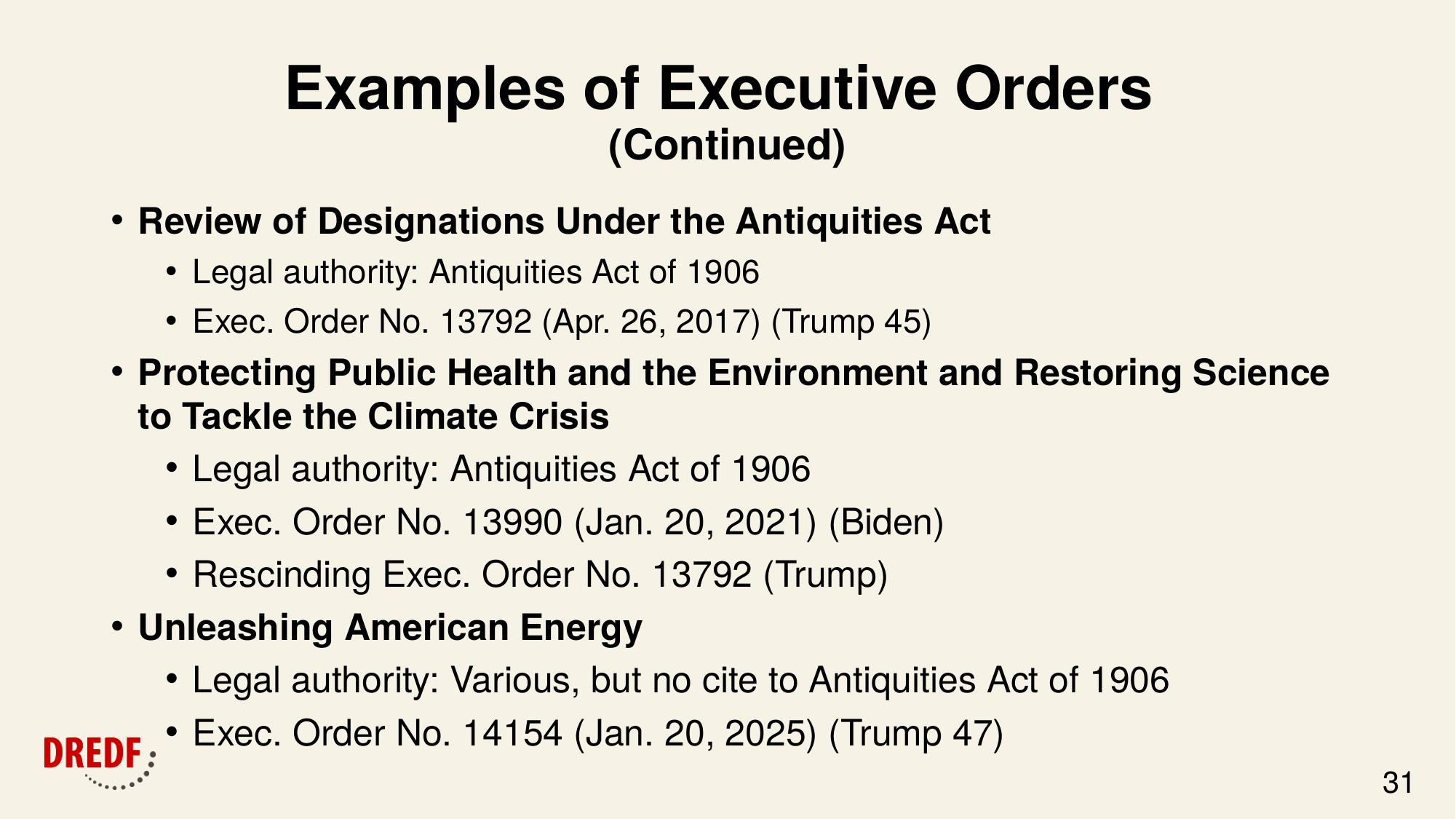

# Examples of Executive Orders (Continued)
Review of Designations Under the Antiquities Act
Legal authority: Antiquities Act of 1906
Exec. Order No. 13792 (Apr. 26, 2017) (Trump 45)
Protecting Public Health and the Environment and Restoring Science to Tackle the Climate Crisis
Legal authority: Antiquities Act of 1906
Exec. Order No. 13990 (Jan. 20, 2021) (Biden)
Rescinding Exec. Order No. 13792 (Trump)
Unleashing American Energy
Legal authority: Various, but no cite to Antiquities Act of 1906
Exec. Order No. 14154 (Jan. 20, 2025) (Trump 47)
31